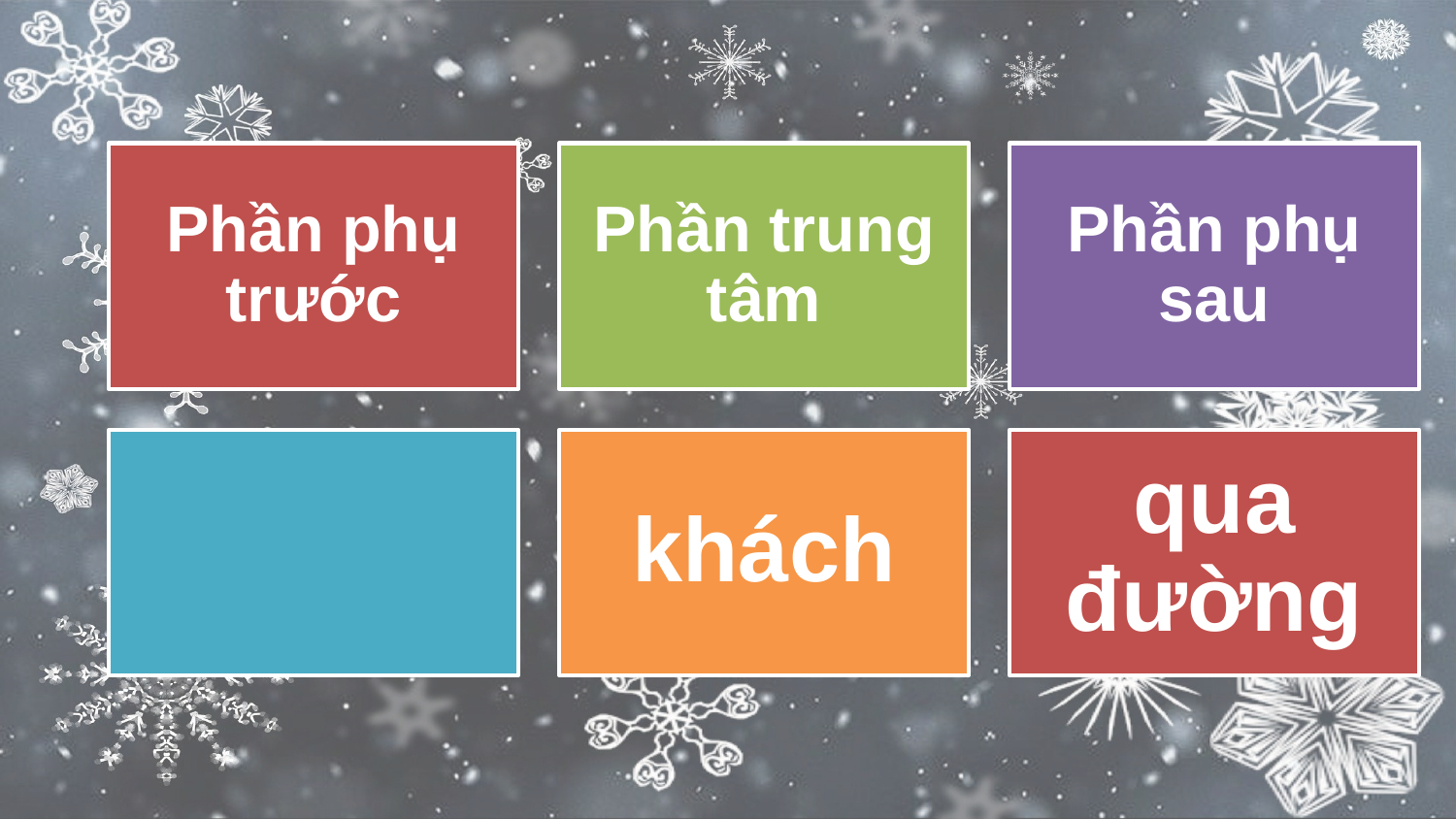

Phần phụ trước
Phần trung tâm
Phần phụ sau

khách
qua đường